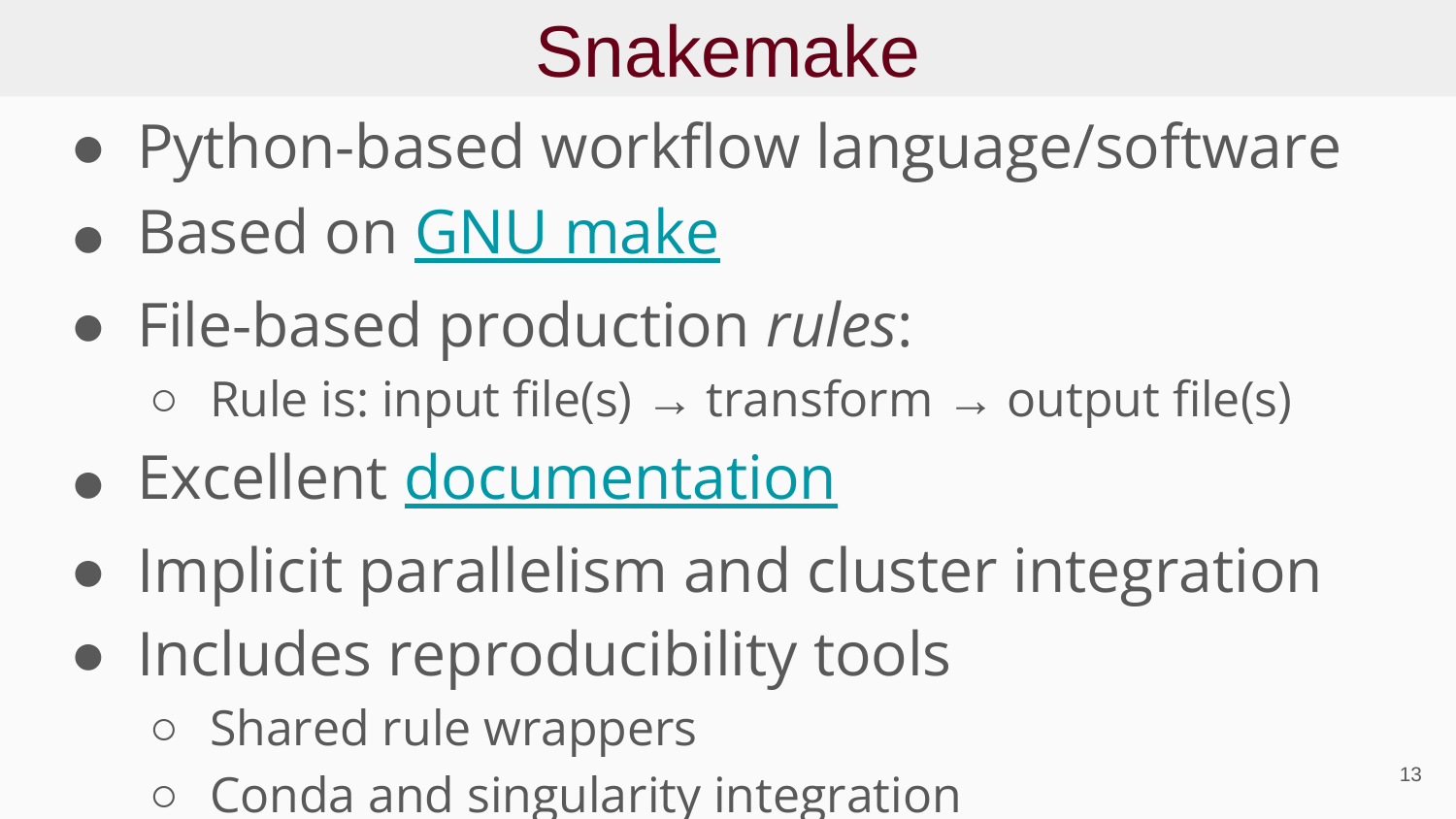

# Snakemake
Python-based workflow language/software
Based on GNU make
File-based production rules:
Rule is: input file(s) → transform → output file(s)
Excellent documentation
Implicit parallelism and cluster integration
Includes reproducibility tools
Shared rule wrappers
Conda and singularity integration
13